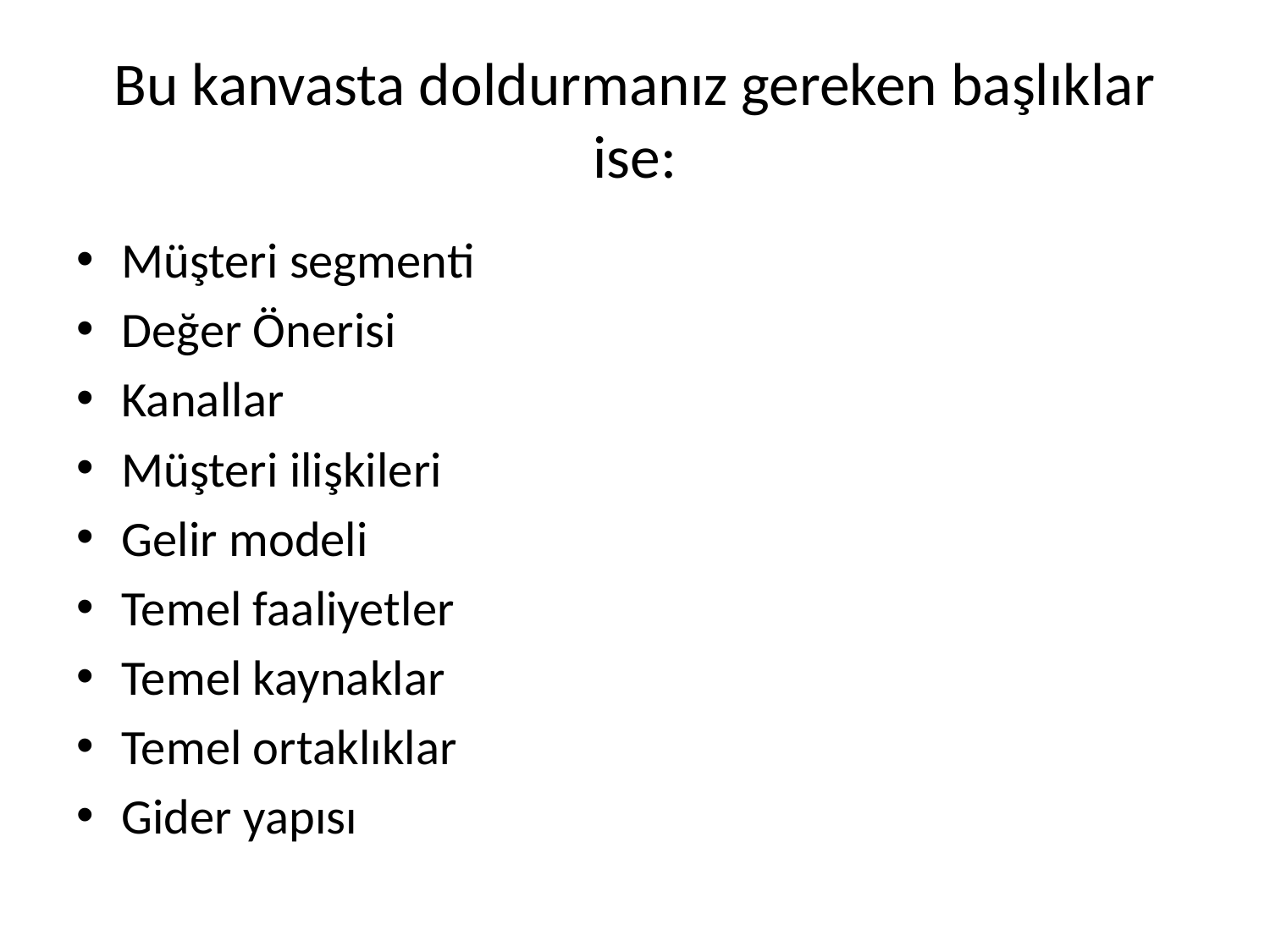

# Bu kanvasta doldurmanız gereken başlıklar ise:
Müşteri segmenti
Değer Önerisi
Kanallar
Müşteri ilişkileri
Gelir modeli
Temel faaliyetler
Temel kaynaklar
Temel ortaklıklar
Gider yapısı